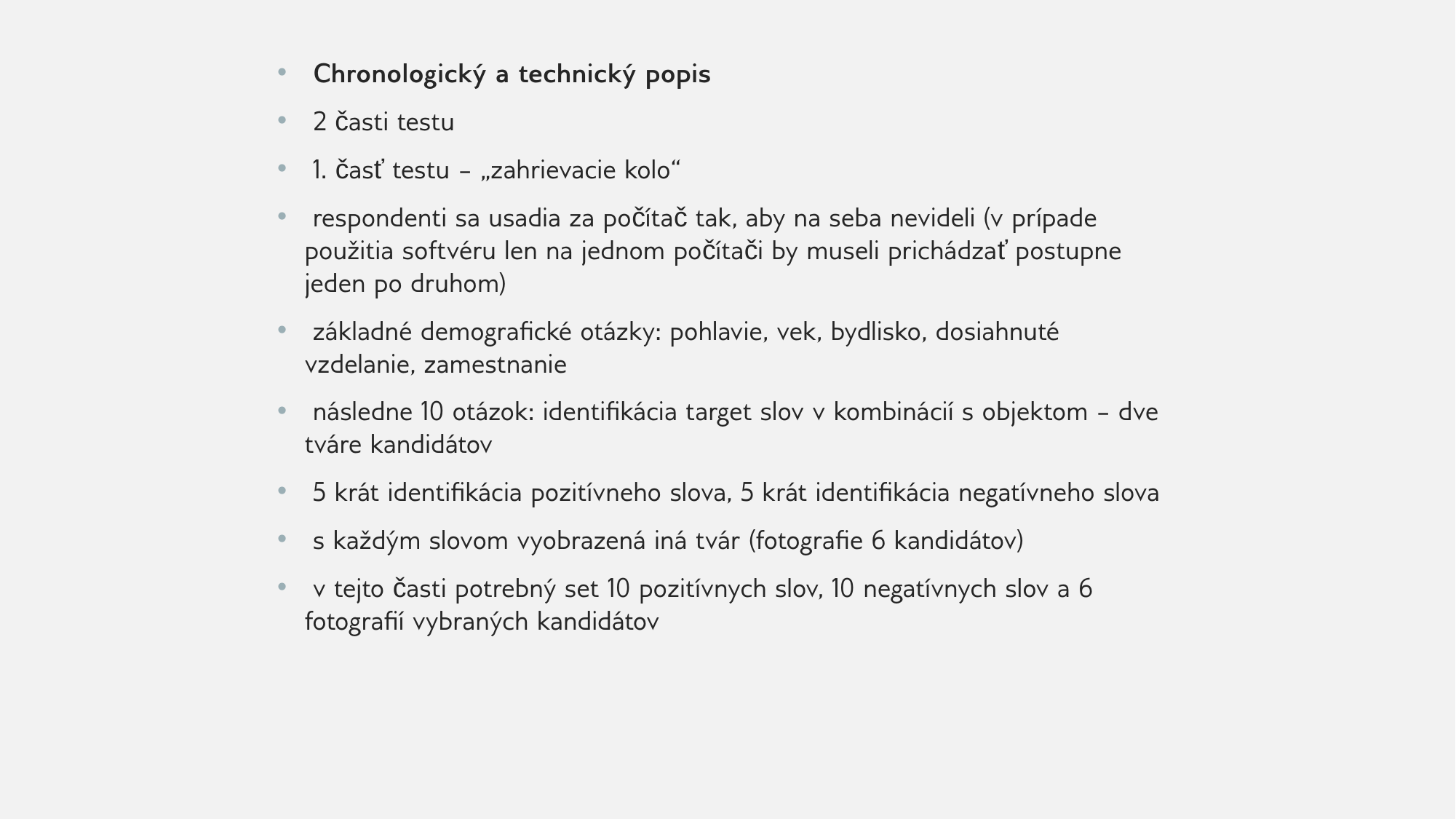

Chronologický a technický popis
 2 časti testu
 1. časť testu – „zahrievacie kolo“
 respondenti sa usadia za počítač tak, aby na seba nevideli (v prípade použitia softvéru len na jednom počítači by museli prichádzať postupne jeden po druhom)
 základné demografické otázky: pohlavie, vek, bydlisko, dosiahnuté vzdelanie, zamestnanie
 následne 10 otázok: identifikácia target slov v kombinácií s objektom – dve tváre kandidátov
 5 krát identifikácia pozitívneho slova, 5 krát identifikácia negatívneho slova
 s každým slovom vyobrazená iná tvár (fotografie 6 kandidátov)
 v tejto časti potrebný set 10 pozitívnych slov, 10 negatívnych slov a 6 fotografií vybraných kandidátov